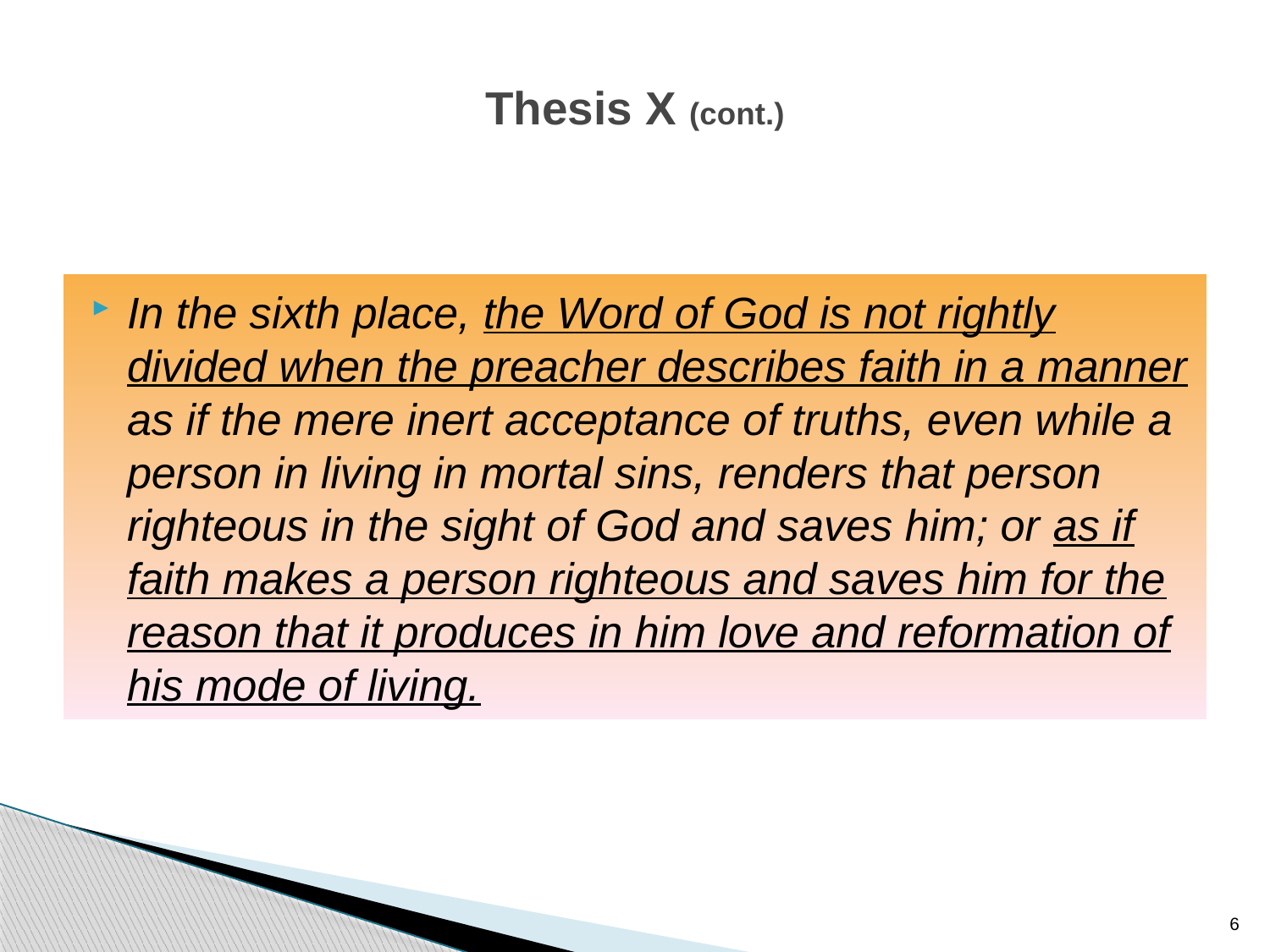

# Thesis X (cont.)
In the sixth place, the Word of God is not rightly divided when the preacher describes faith in a manner as if the mere inert acceptance of truths, even while a person in living in mortal sins, renders that person righteous in the sight of God and saves him; or as if faith makes a person righteous and saves him for the reason that it produces in him love and reformation of his mode of living.
6